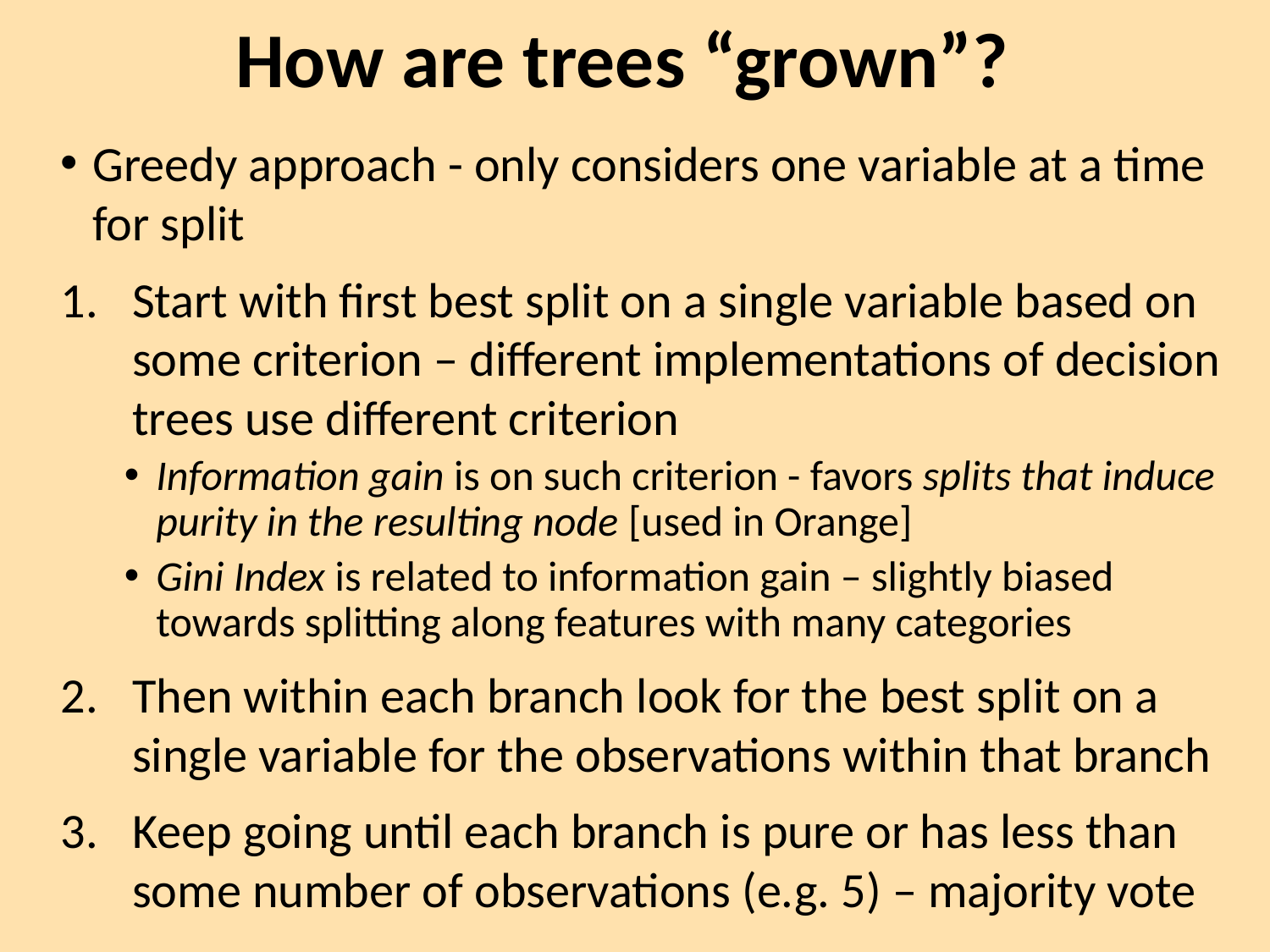

# How are trees “grown”?
Greedy approach - only considers one variable at a time for split
Start with first best split on a single variable based on some criterion – different implementations of decision trees use different criterion
Information gain is on such criterion - favors splits that induce purity in the resulting node [used in Orange]
Gini Index is related to information gain – slightly biased towards splitting along features with many categories
Then within each branch look for the best split on a single variable for the observations within that branch
Keep going until each branch is pure or has less than some number of observations (e.g. 5) – majority vote